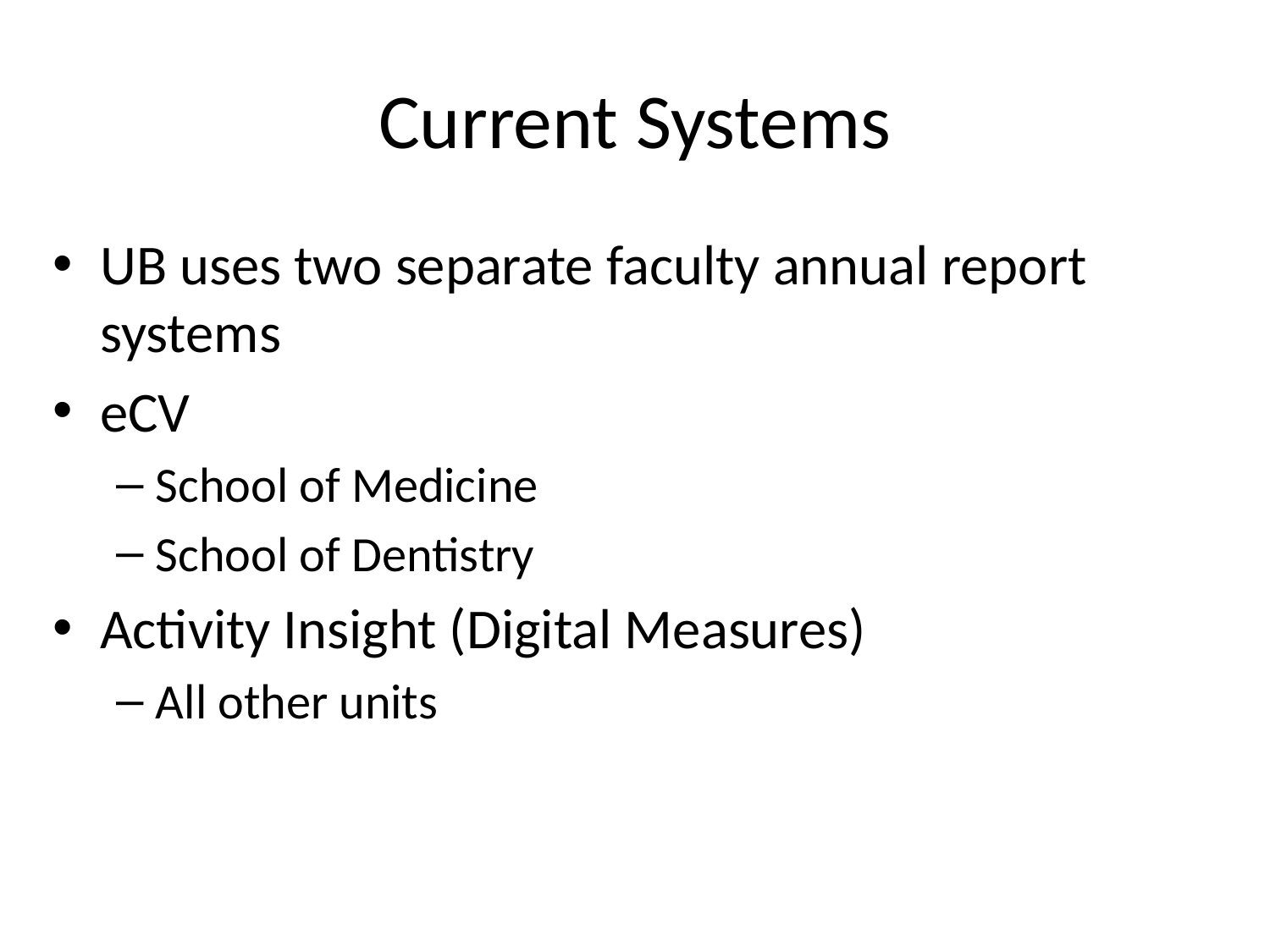

# Current Systems
UB uses two separate faculty annual report systems
eCV
School of Medicine
School of Dentistry
Activity Insight (Digital Measures)
All other units